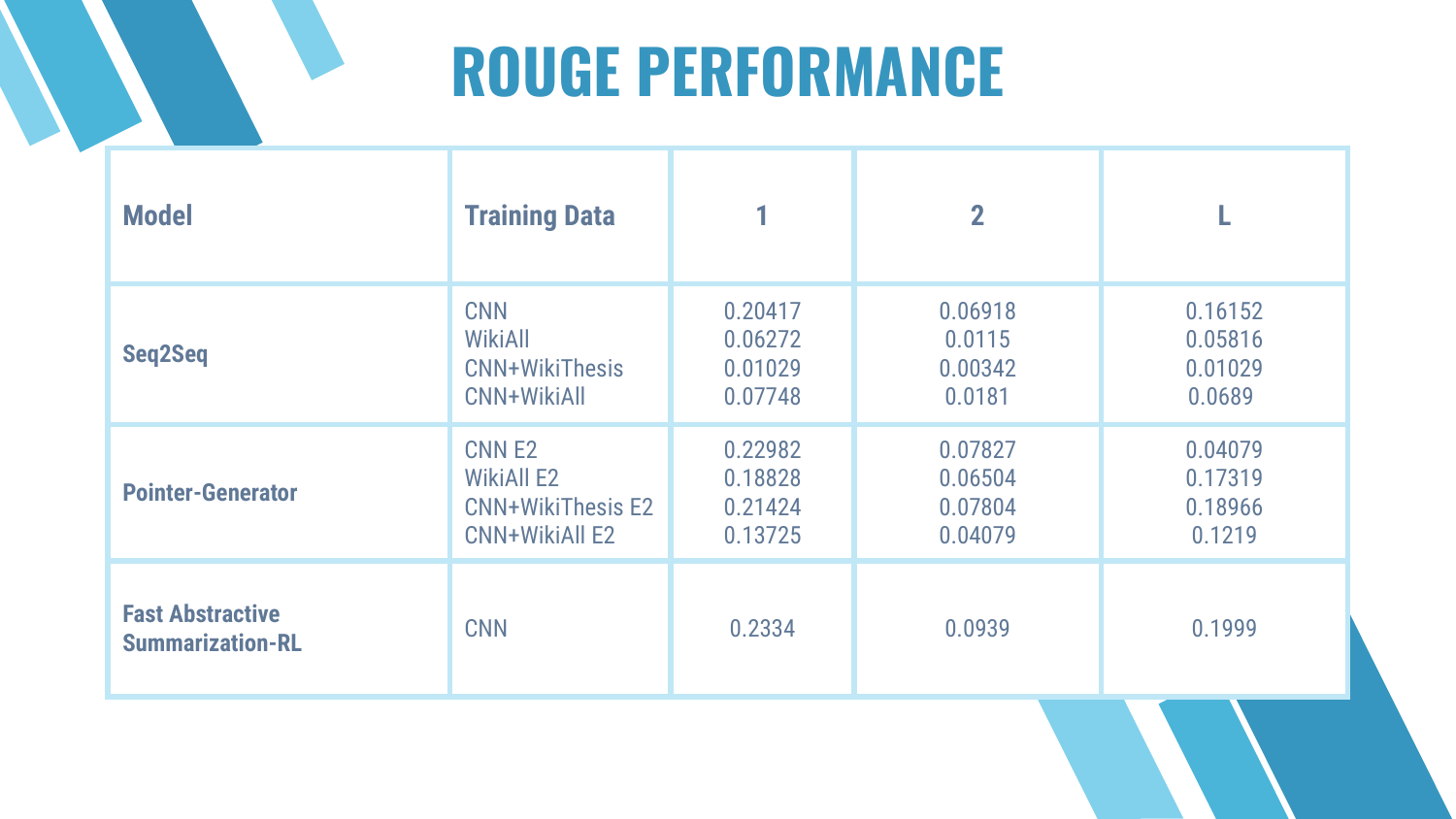

28
ROUGE PERFORMANCE
| Model | Training Data | 1 | 2 | L |
| --- | --- | --- | --- | --- |
| Seq2Seq | CNN WikiAll CNN+WikiThesis CNN+WikiAll | 0.20417 0.06272 0.01029 0.07748 | 0.06918 0.0115 0.00342 0.0181 | 0.16152 0.05816 0.01029 0.0689 |
| Pointer-Generator | CNN E2 WikiAll E2 CNN+WikiThesis E2 CNN+WikiAll E2 | 0.22982 0.18828 0.21424 0.13725 | 0.07827 0.06504 0.07804 0.04079 | 0.04079 0.17319 0.18966 0.1219 |
| Fast Abstractive Summarization-RL | CNN | 0.2334 | 0.0939 | 0.1999 |
#